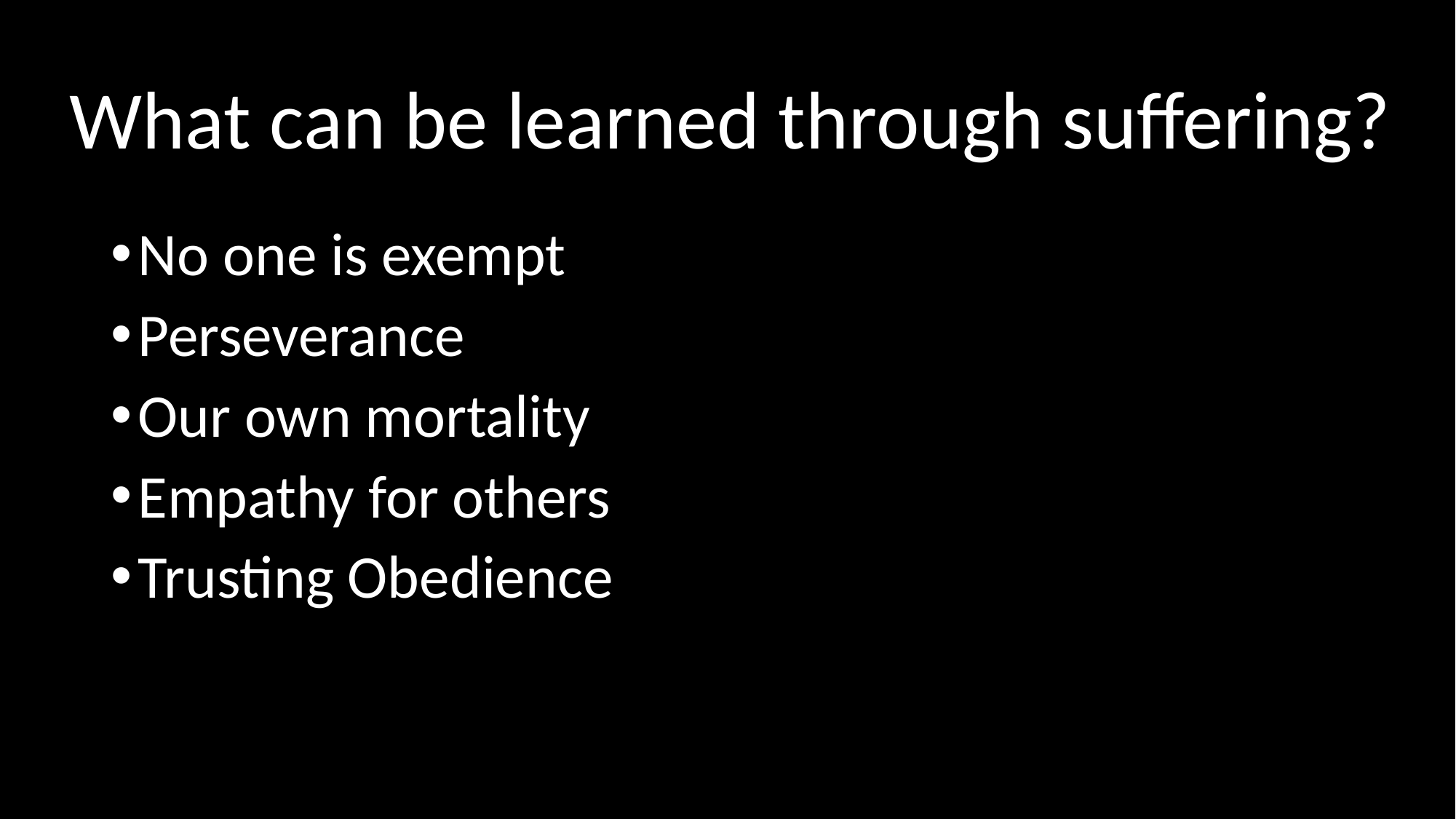

# What can be learned through suffering?
No one is exempt
Perseverance
Our own mortality
Empathy for others
Trusting Obedience